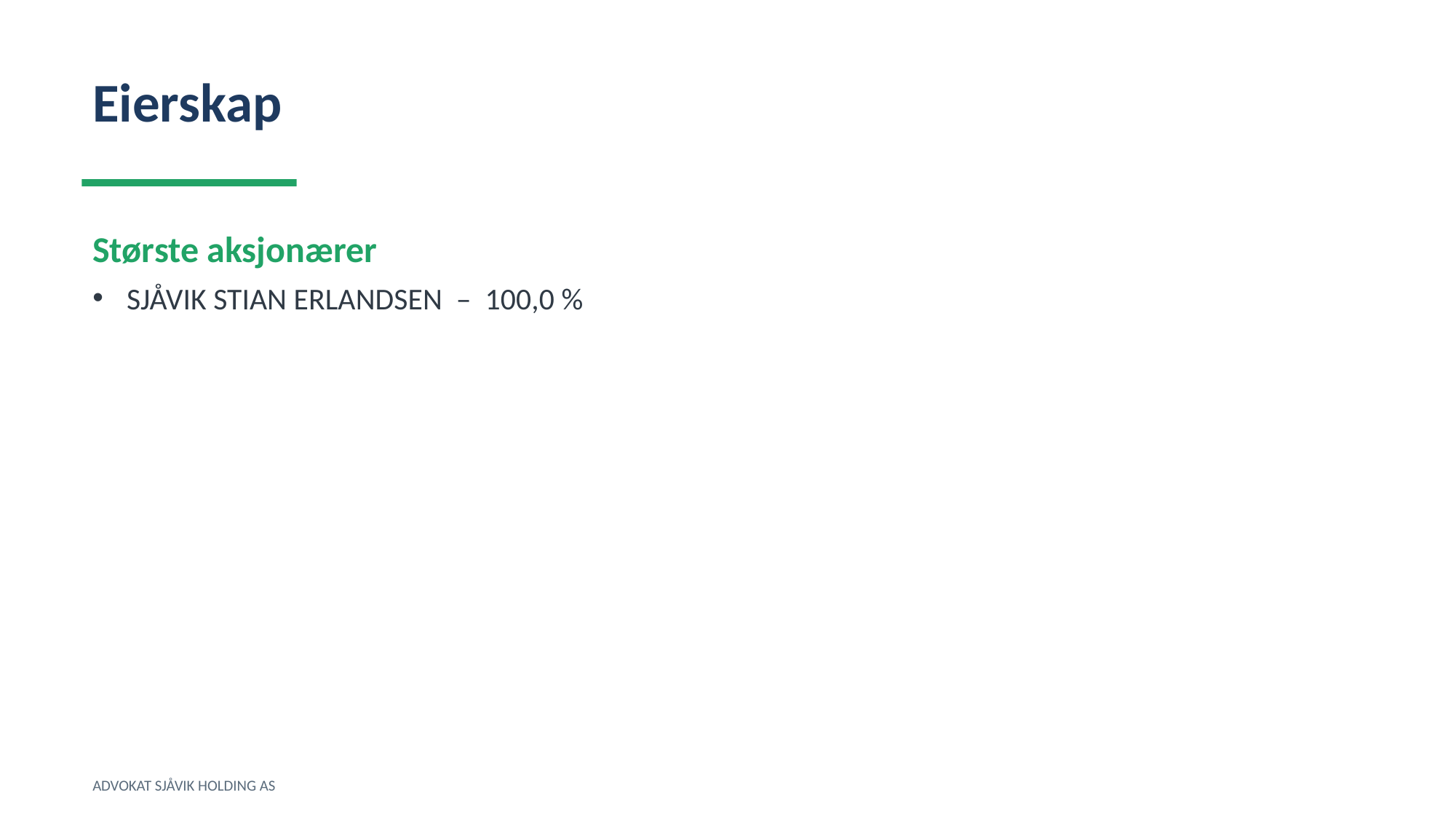

Eierskap

Største aksjonærer
SJÅVIK STIAN ERLANDSEN  –  100,0 %
ADVOKAT SJÅVIK HOLDING AS